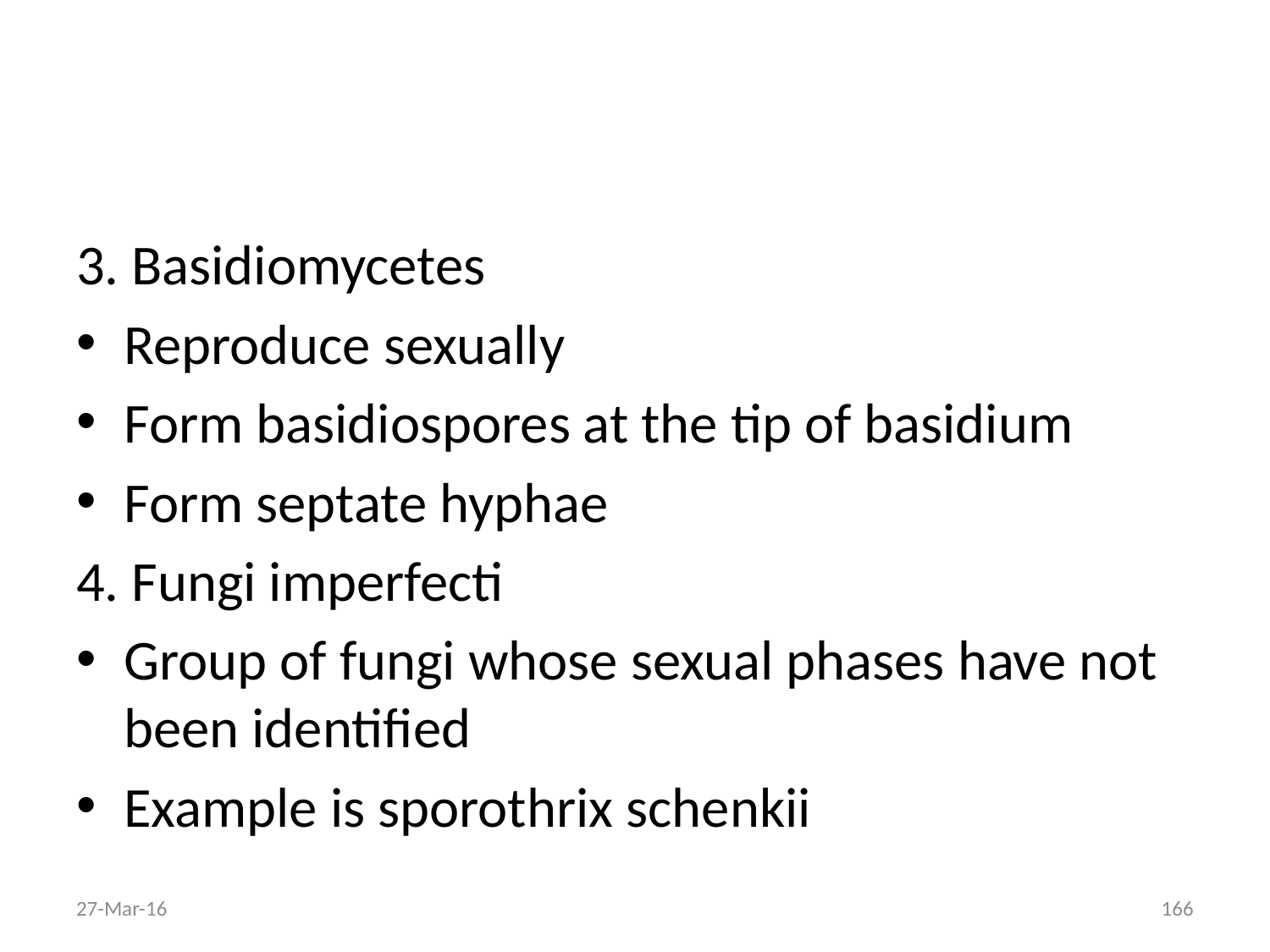

#
3. Basidiomycetes
Reproduce sexually
Form basidiospores at the tip of basidium
Form septate hyphae
4. Fungi imperfecti
Group of fungi whose sexual phases have not been identified
Example is sporothrix schenkii

27-Mar-16
166